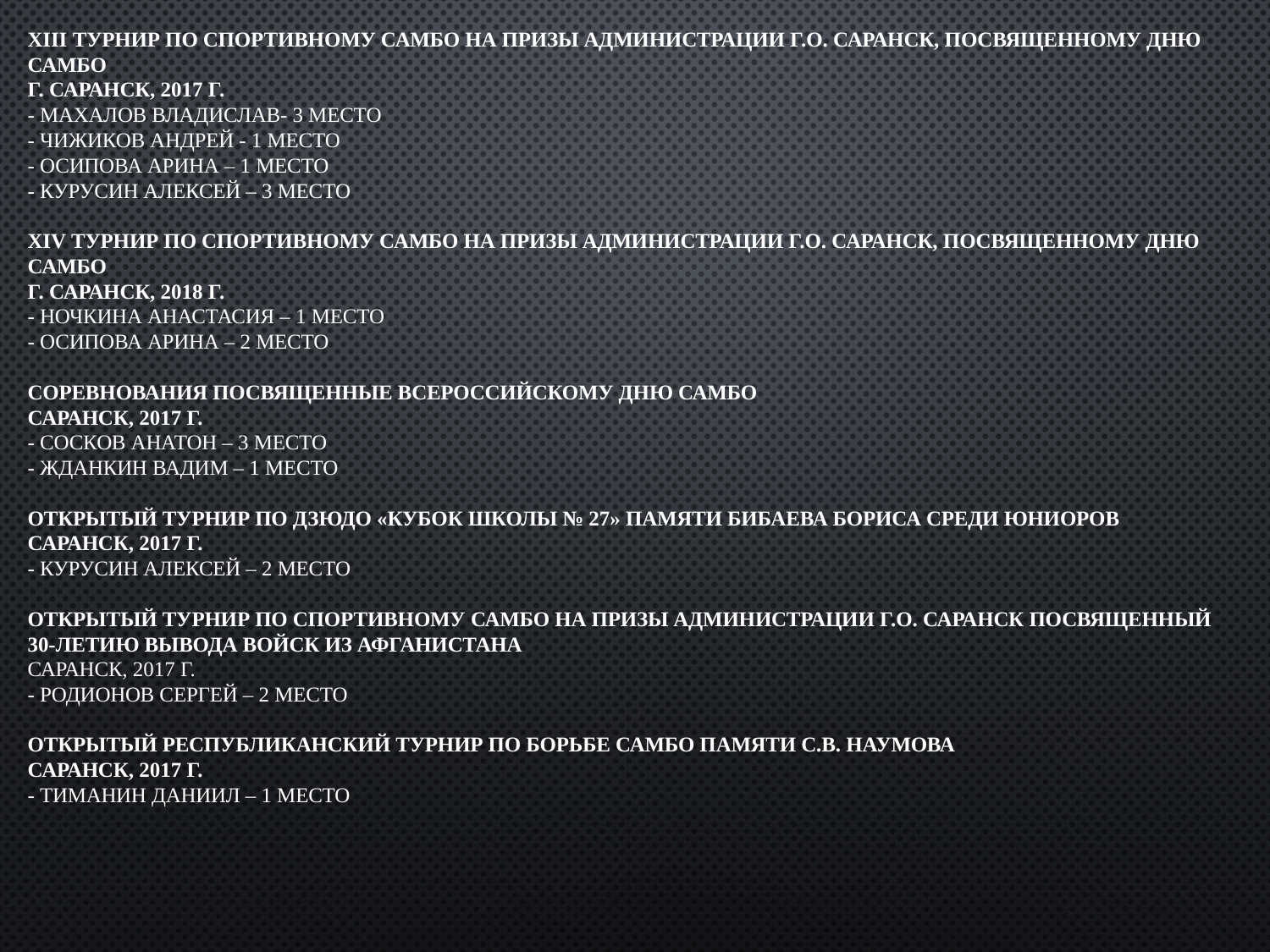

# XIII турнир по спортивному самбо на призы Администрации г.о. Саранск, посвященному ДНЮ САМБО г. Саранск, 2017 г. - Махалов Владислав- 3 место - Чижиков Андрей - 1 место - Осипова Арина – 1 место - Курусин Алексей – 3 место XIV турнир по спортивному самбо на призы Администрации г.о. Саранск, посвященному ДНЮ САМБО г. Саранск, 2018 г. - Ночкина Анастасия – 1 место - Осипова арина – 2 место Соревнования посвященные всероссийскому ДНЮ САМБО Саранск, 2017 г. - Сосков Анатон – 3 место - Жданкин вадим – 1 место Открытый турнир по дзюдо «Кубок школы № 27» памяти Бибаева Бориса среди юниоров Саранск, 2017 г. - Курусин Алексей – 2 место Открытый турнир по спортивному самбо на призы Администрации г.о. саранск посвященный 30-летию вывода войск из Афганистана Саранск, 2017 г. - Родионов Сергей – 2 место Открытый Республиканский турнир по борьбе самбо памяти С.В. Наумова Саранск, 2017 г. - Тиманин Даниил – 1 место